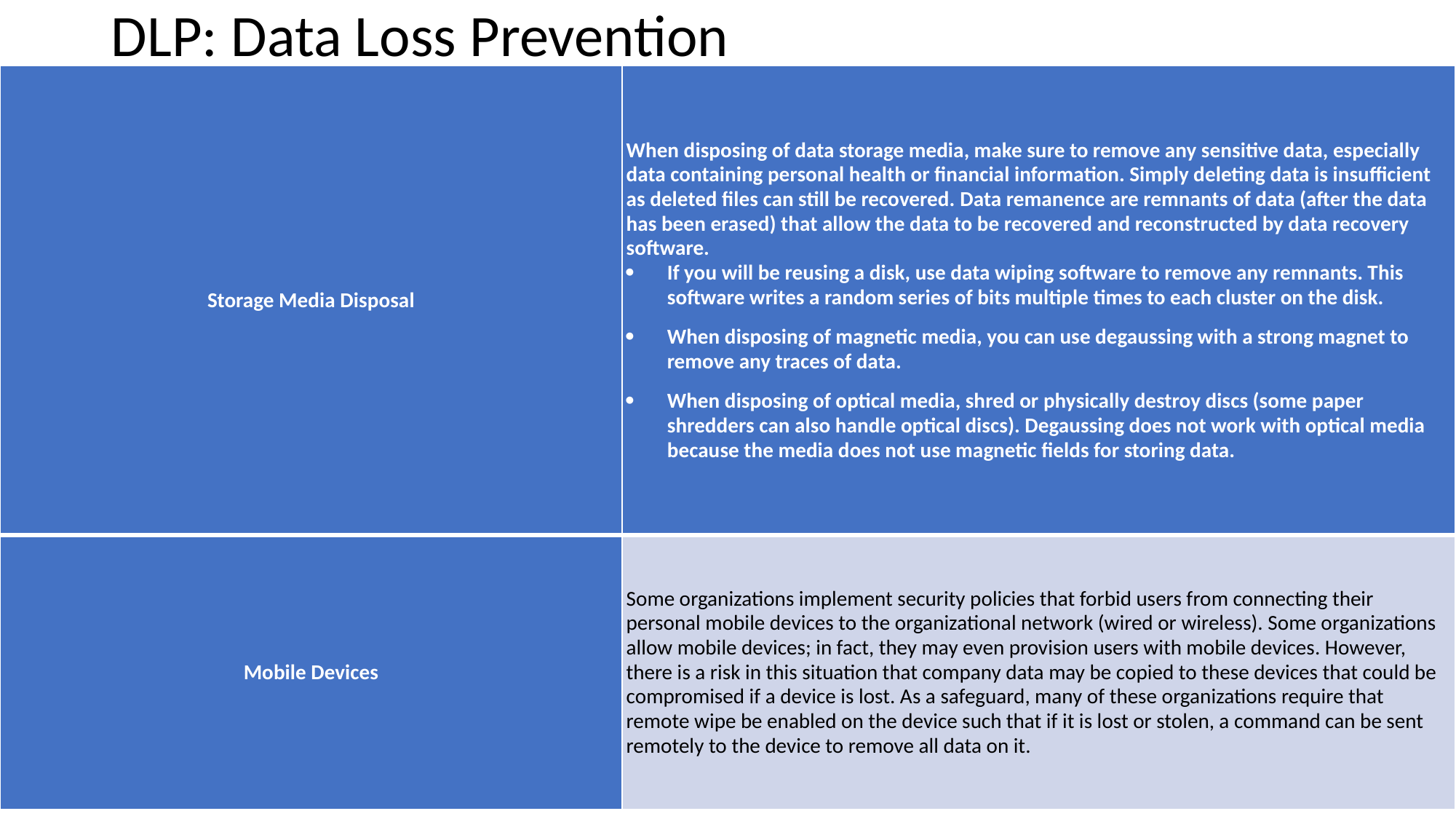

# DLP: Data Loss Prevention
| Storage Media Disposal | When disposing of data storage media, make sure to remove any sensitive data, especially data containing personal health or financial information. Simply deleting data is insufficient as deleted files can still be recovered. Data remanence are remnants of data (after the data has been erased) that allow the data to be recovered and reconstructed by data recovery software. If you will be reusing a disk, use data wiping software to remove any remnants. This software writes a random series of bits multiple times to each cluster on the disk. When disposing of magnetic media, you can use degaussing with a strong magnet to remove any traces of data. When disposing of optical media, shred or physically destroy discs (some paper shredders can also handle optical discs). Degaussing does not work with optical media because the media does not use magnetic fields for storing data. |
| --- | --- |
| Mobile Devices | Some organizations implement security policies that forbid users from connecting their personal mobile devices to the organizational network (wired or wireless). Some organizations allow mobile devices; in fact, they may even provision users with mobile devices. However, there is a risk in this situation that company data may be copied to these devices that could be compromised if a device is lost. As a safeguard, many of these organizations require that remote wipe be enabled on the device such that if it is lost or stolen, a command can be sent remotely to the device to remove all data on it. |